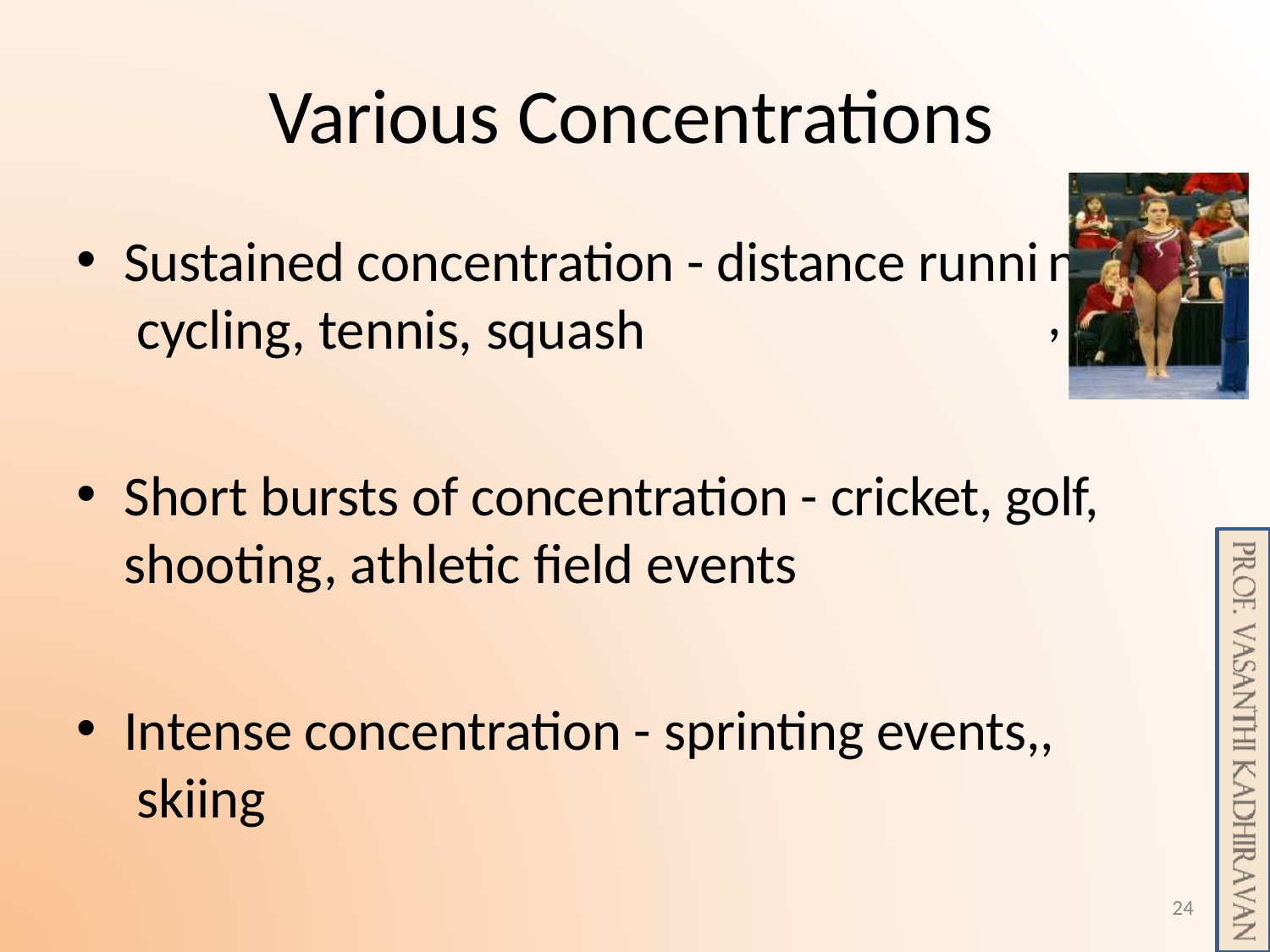

# Various Concentrations

Sustained concentration - distance runni  cycling, tennis, squash

Short bursts of concentration - cricket, golf,  shooting, athletic field events

Intense concentration - sprinting events,,  skiing
ng,
24